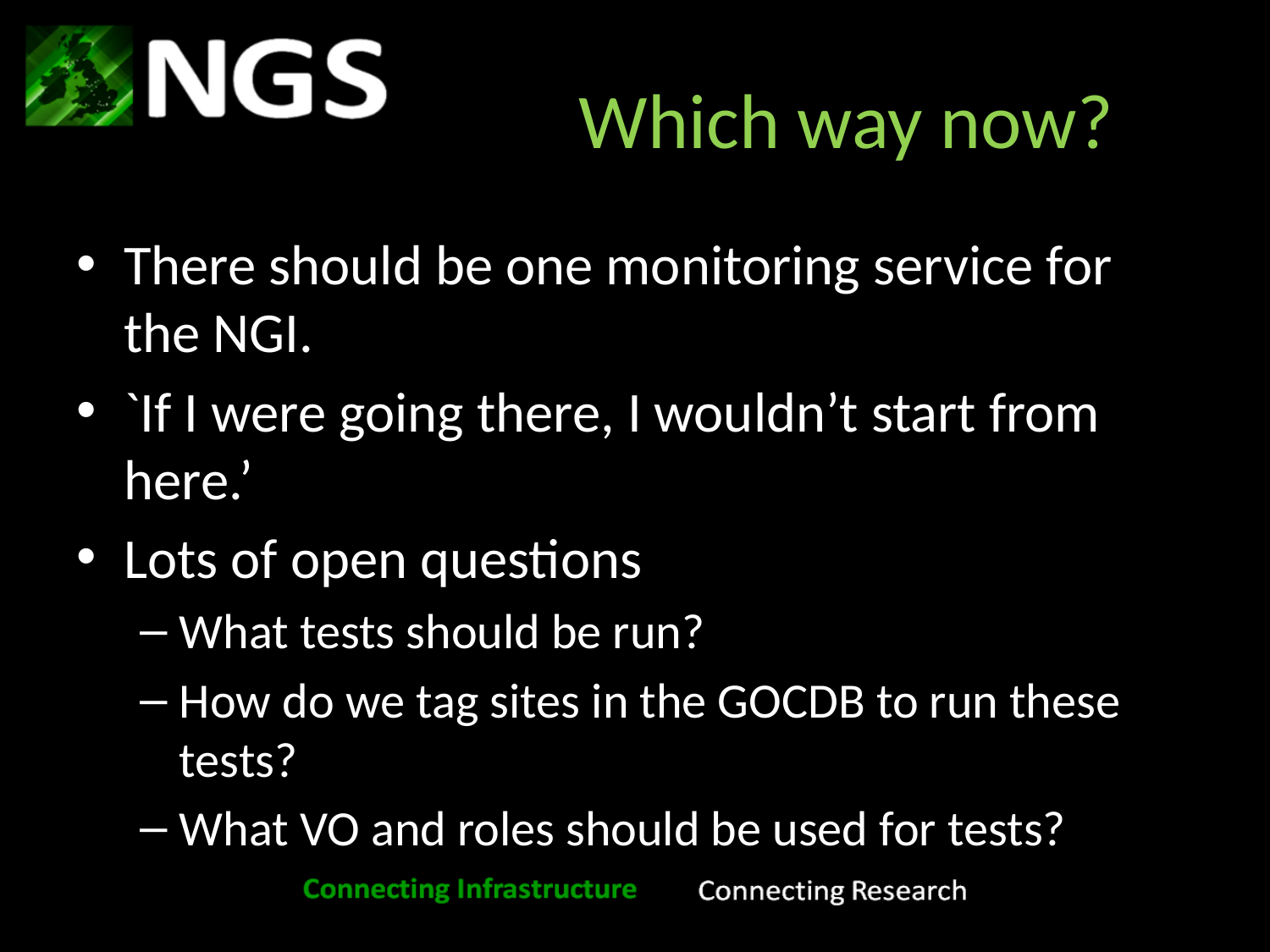

# Which way now?
There should be one monitoring service for the NGI.
`If I were going there, I wouldn’t start from here.’
Lots of open questions
What tests should be run?
How do we tag sites in the GOCDB to run these tests?
What VO and roles should be used for tests?